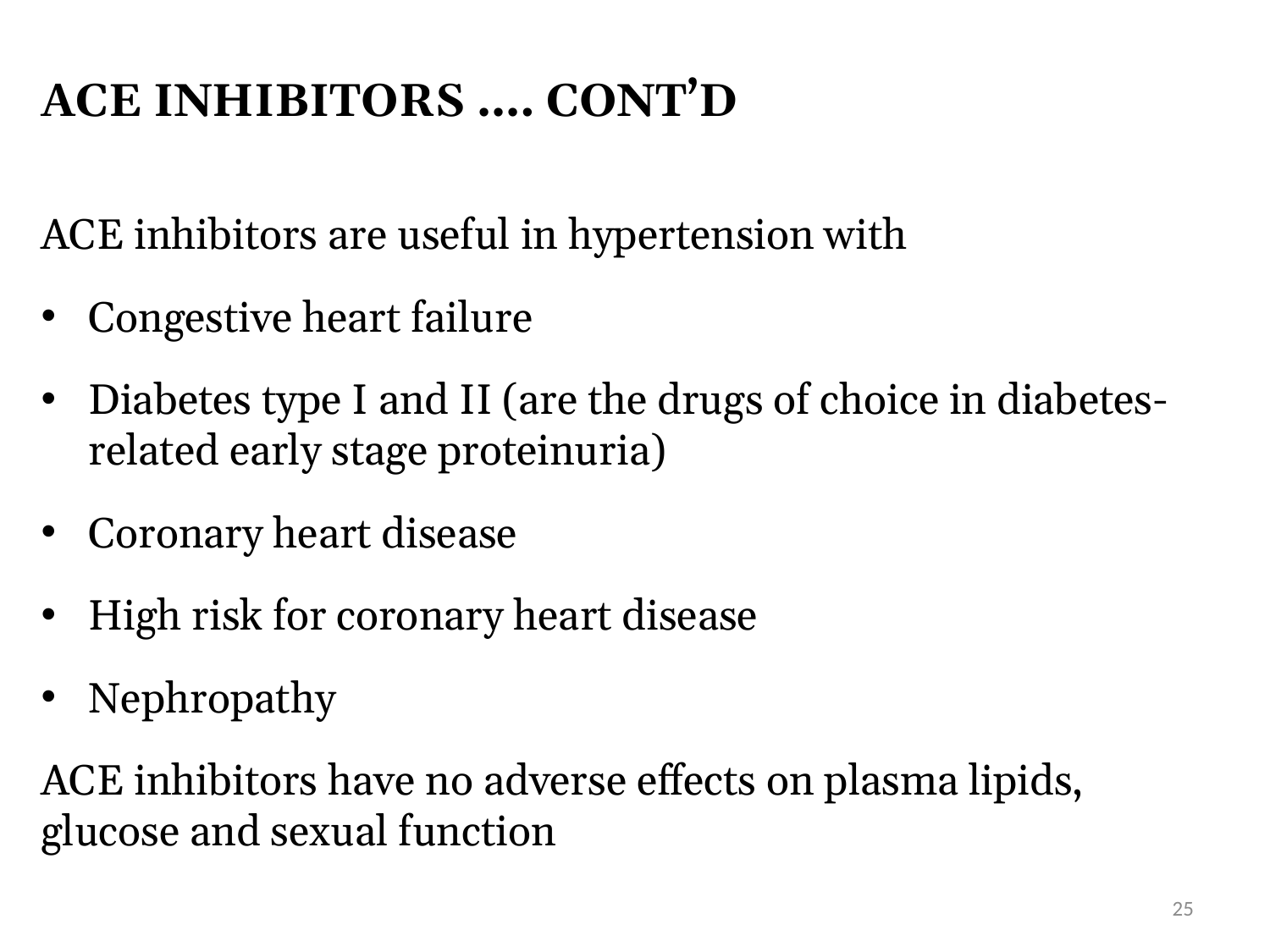

# ACE inhibitors …. cont’d
ACE inhibitors are useful in hypertension with
Congestive heart failure
Diabetes type I and II (are the drugs of choice in diabetes-related early stage proteinuria)
Coronary heart disease
High risk for coronary heart disease
Nephropathy
ACE inhibitors have no adverse effects on plasma lipids, glucose and sexual function
25